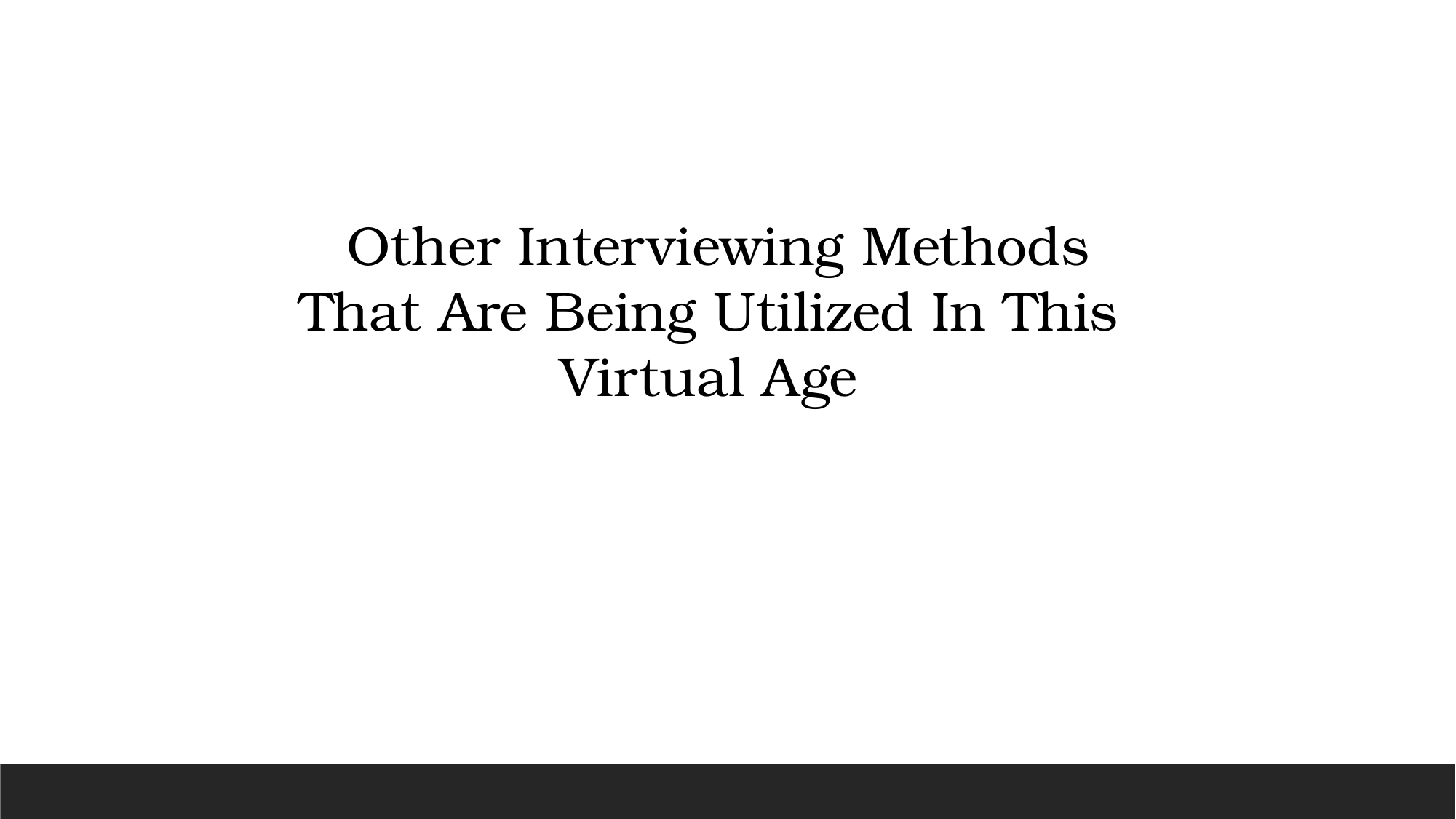

Other Interviewing Methods That Are Being Utilized In This
Virtual Age